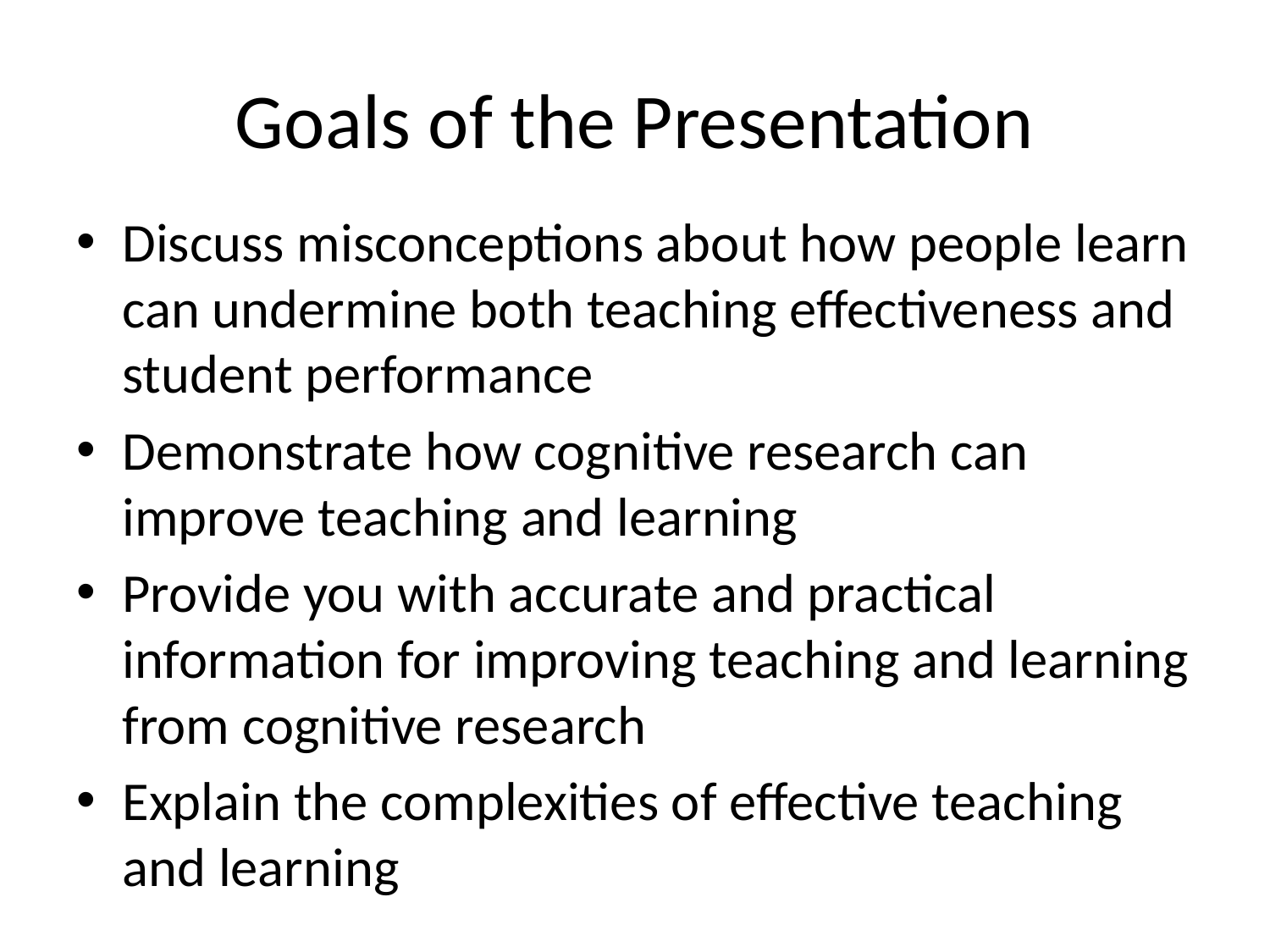

# Goals of the Presentation
Discuss misconceptions about how people learn can undermine both teaching effectiveness and student performance
Demonstrate how cognitive research can improve teaching and learning
Provide you with accurate and practical information for improving teaching and learning from cognitive research
Explain the complexities of effective teaching and learning